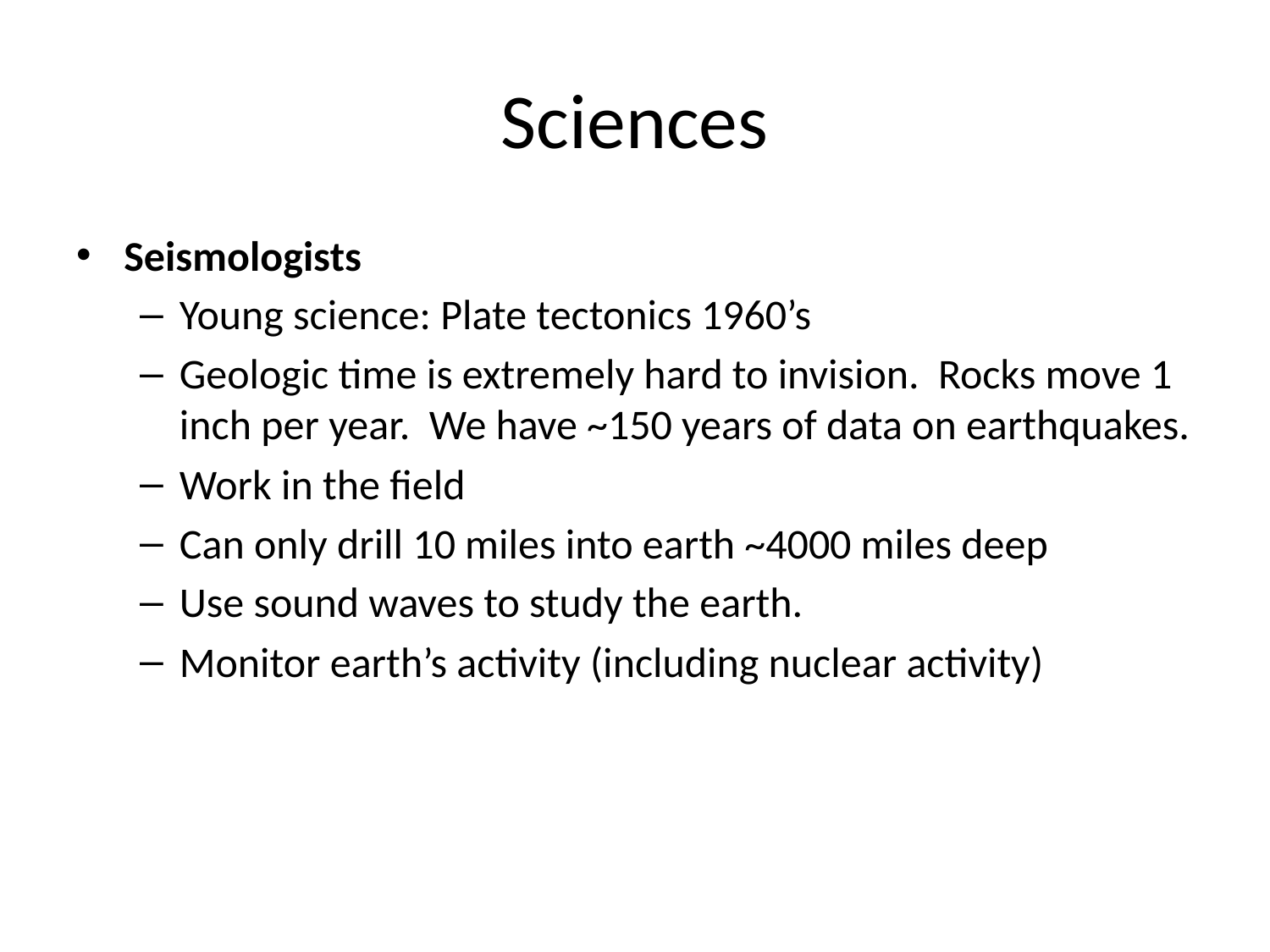

# Sciences
Seismologists
Young science: Plate tectonics 1960’s
Geologic time is extremely hard to invision.  Rocks move 1 inch per year.  We have ~150 years of data on earthquakes.
Work in the field
Can only drill 10 miles into earth ~4000 miles deep
Use sound waves to study the earth.
Monitor earth’s activity (including nuclear activity)